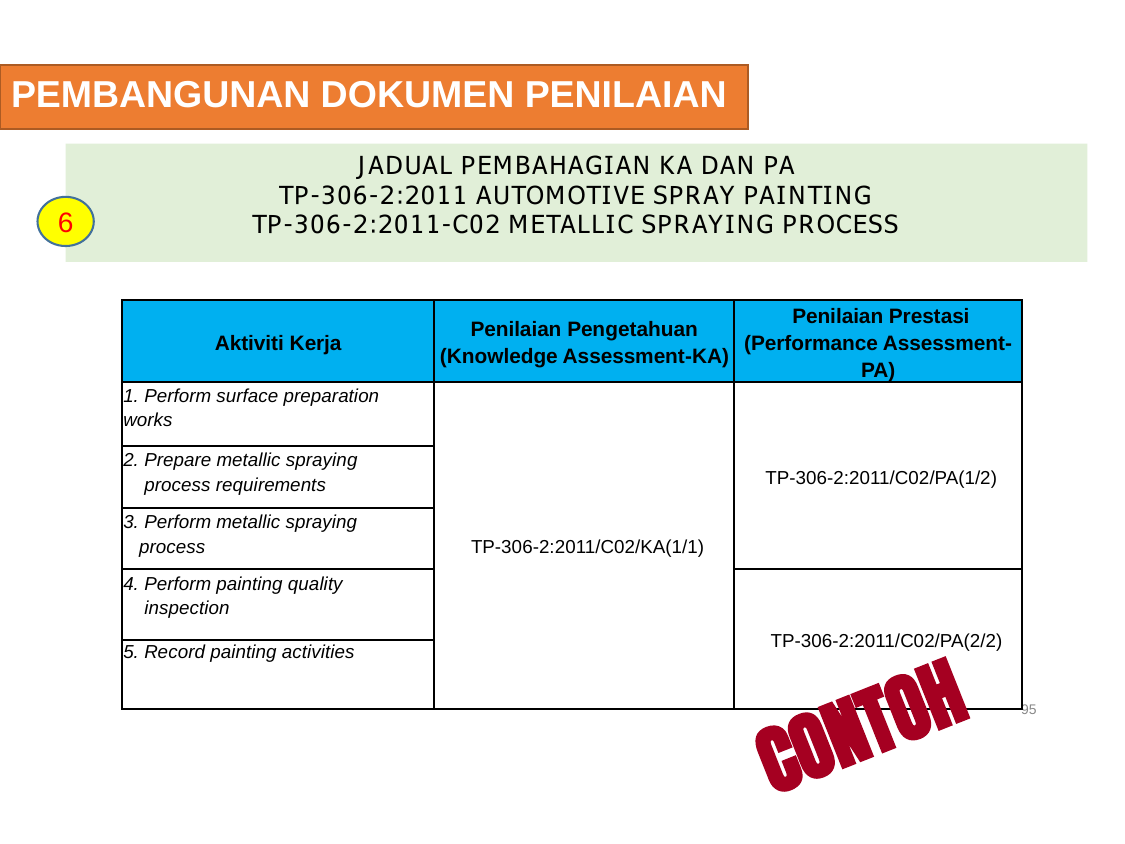

PEMBANGUNAN DOKUMEN PENILAIAN

JADUAL PEMBAHAGIAN KA DAN PA
TP-306-2:2011 AUTOMOTIVE SPRAY PAINTING
TP-306-2:2011-C02 METALLIC SPRAYING PROCESS
6
| Aktiviti Kerja | Penilaian Pengetahuan (Knowledge Assessment-KA) | Penilaian Prestasi (Performance Assessment-PA) |
| --- | --- | --- |
| 1. Perform surface preparation works | TP-306-2:2011/C02/KA(1/1) | TP-306-2:2011/C02/PA(1/2) |
| 2. Prepare metallic spraying process requirements |  |  |
| 3. Perform metallic spraying process |  |  |
| 4. Perform painting quality inspection |  | TP-306-2:2011/C02/PA(2/2) |
| 5. Record painting activities |  |  |
CONTOH
95